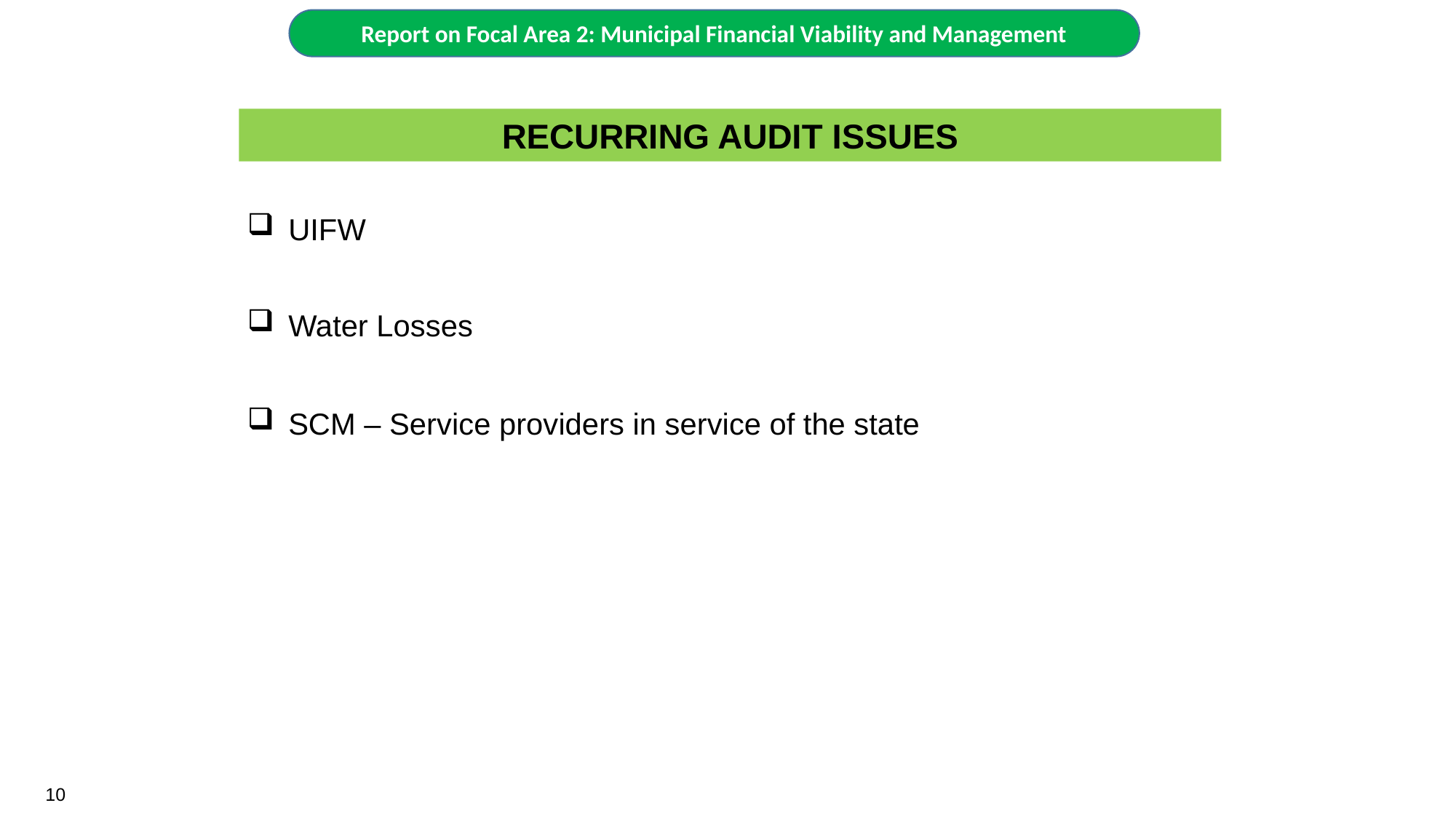

Report on Focal Area 2: Municipal Financial Viability and Management

# RECURRING AUDIT ISSUES
UIFW

Water Losses

SCM – Service providers in service of the state

10
10